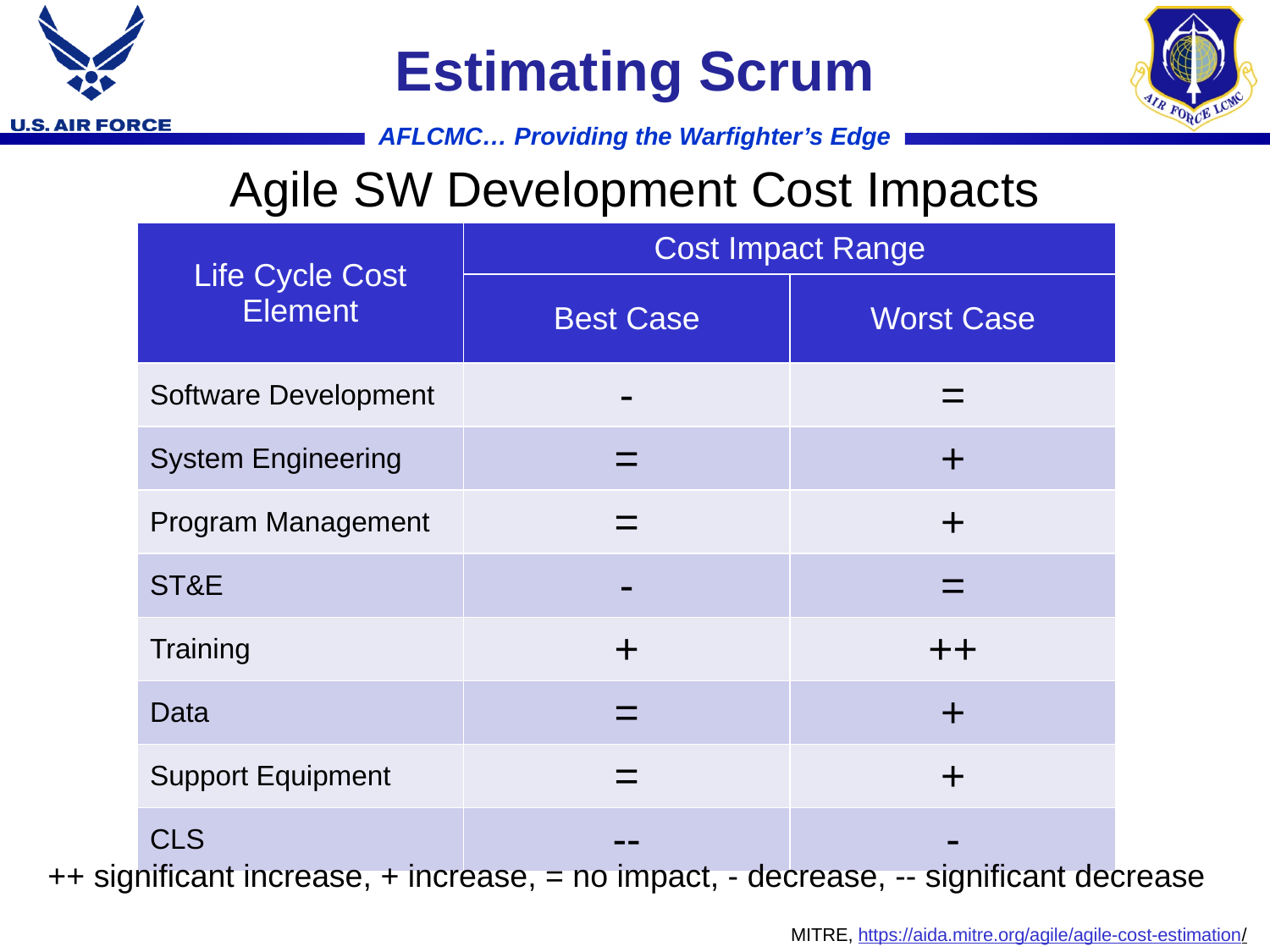

# Estimating Scrum
Agile SW Development Cost Impacts
| Life Cycle Cost Element | Cost Impact Range |  |
| --- | --- | --- |
|  | Best Case | Worst Case |
| Software Development | - | = |
| System Engineering | = | + |
| Program Management | = | + |
| ST&E | - | = |
| Training | + | ++ |
| Data | = | + |
| Support Equipment | = | + |
| CLS | -- | - |
++ significant increase, + increase, = no impact, - decrease, -- significant decrease
MITRE, https://aida.mitre.org/agile/agile-cost-estimation/